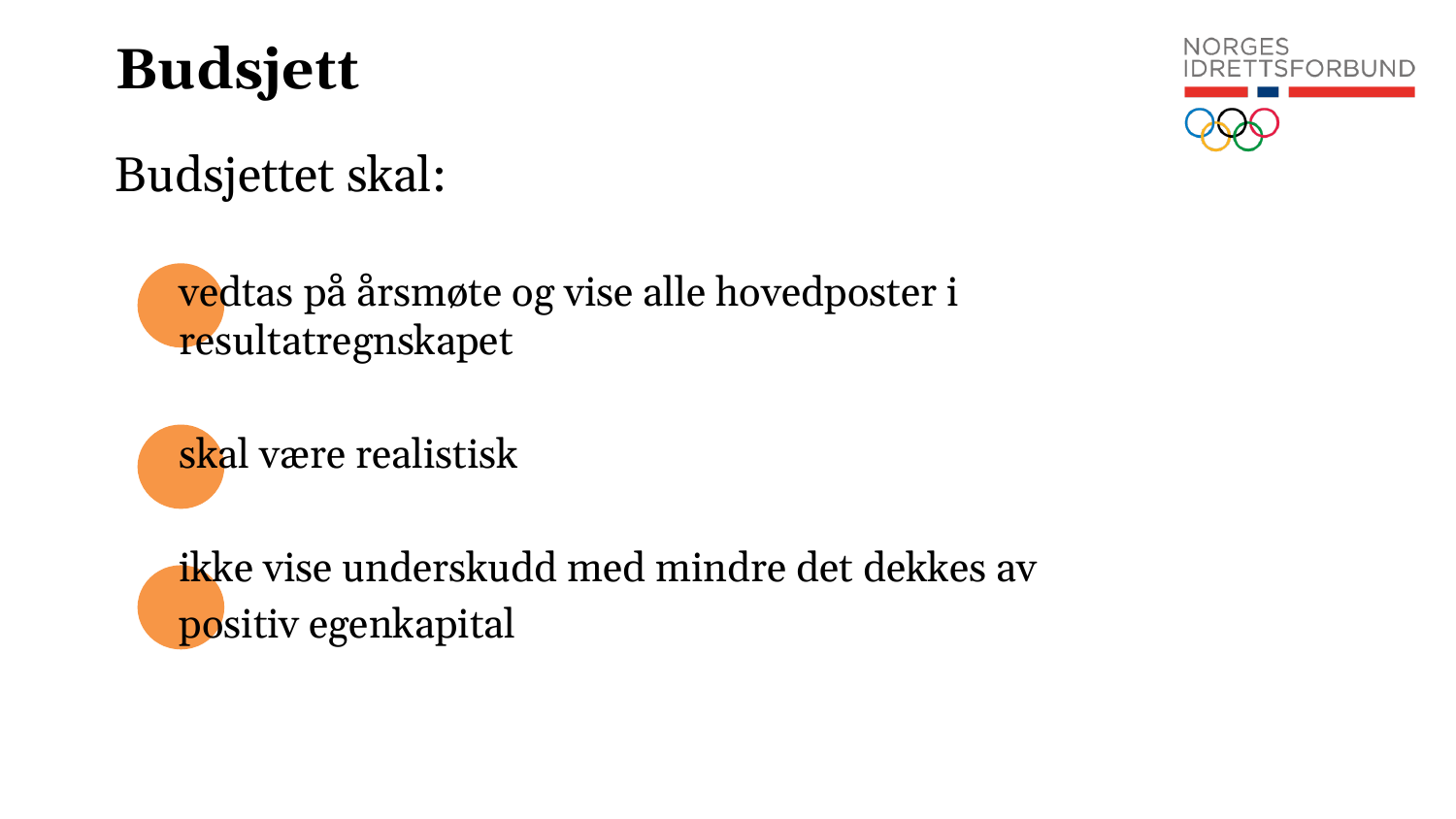

# Budsjett

Budsjettet skal:

vedtas på årsmøte og vise alle hovedposter i resultatregnskapet

skal være realistisk

ikke vise underskudd med mindre det dekkes av
positiv egenkapital